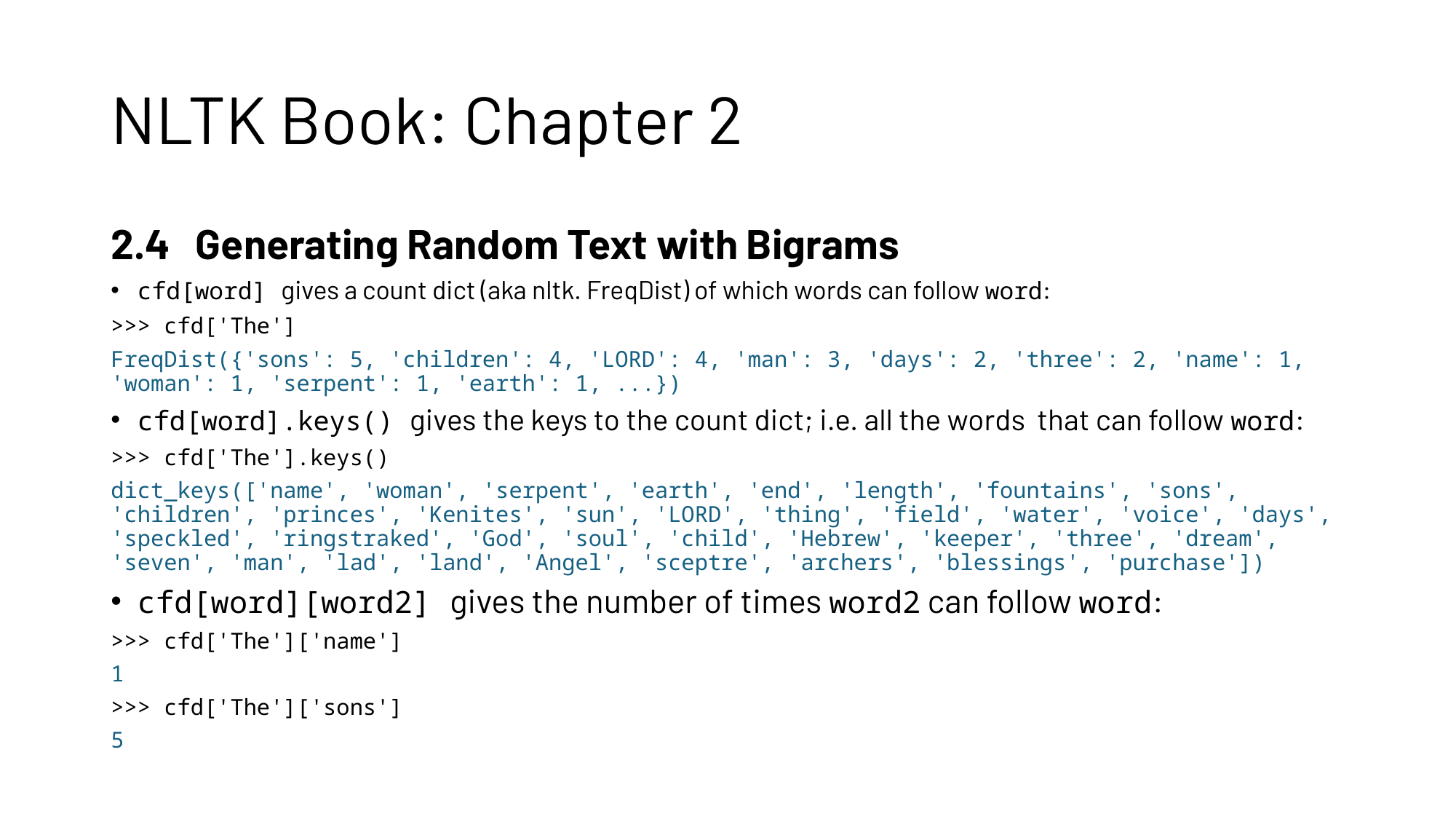

# NLTK Book: Chapter 2
2.4   Generating Random Text with Bigrams
cfd[word] gives a count dict (aka nltk. FreqDist) of which words can follow word:
>>> cfd['The']
FreqDist({'sons': 5, 'children': 4, 'LORD': 4, 'man': 3, 'days': 2, 'three': 2, 'name': 1, 'woman': 1, 'serpent': 1, 'earth': 1, ...})
cfd[word].keys() gives the keys to the count dict; i.e. all the words  that can follow word:
>>> cfd['The'].keys()
dict_keys(['name', 'woman', 'serpent', 'earth', 'end', 'length', 'fountains', 'sons', 'children', 'princes', 'Kenites', 'sun', 'LORD', 'thing', 'field', 'water', 'voice', 'days', 'speckled', 'ringstraked', 'God', 'soul', 'child', 'Hebrew', 'keeper', 'three', 'dream', 'seven', 'man', 'lad', 'land', 'Angel', 'sceptre', 'archers', 'blessings', 'purchase'])
cfd[word][word2] gives the number of times word2 can follow word:
>>> cfd['The']['name']
1
>>> cfd['The']['sons']
5